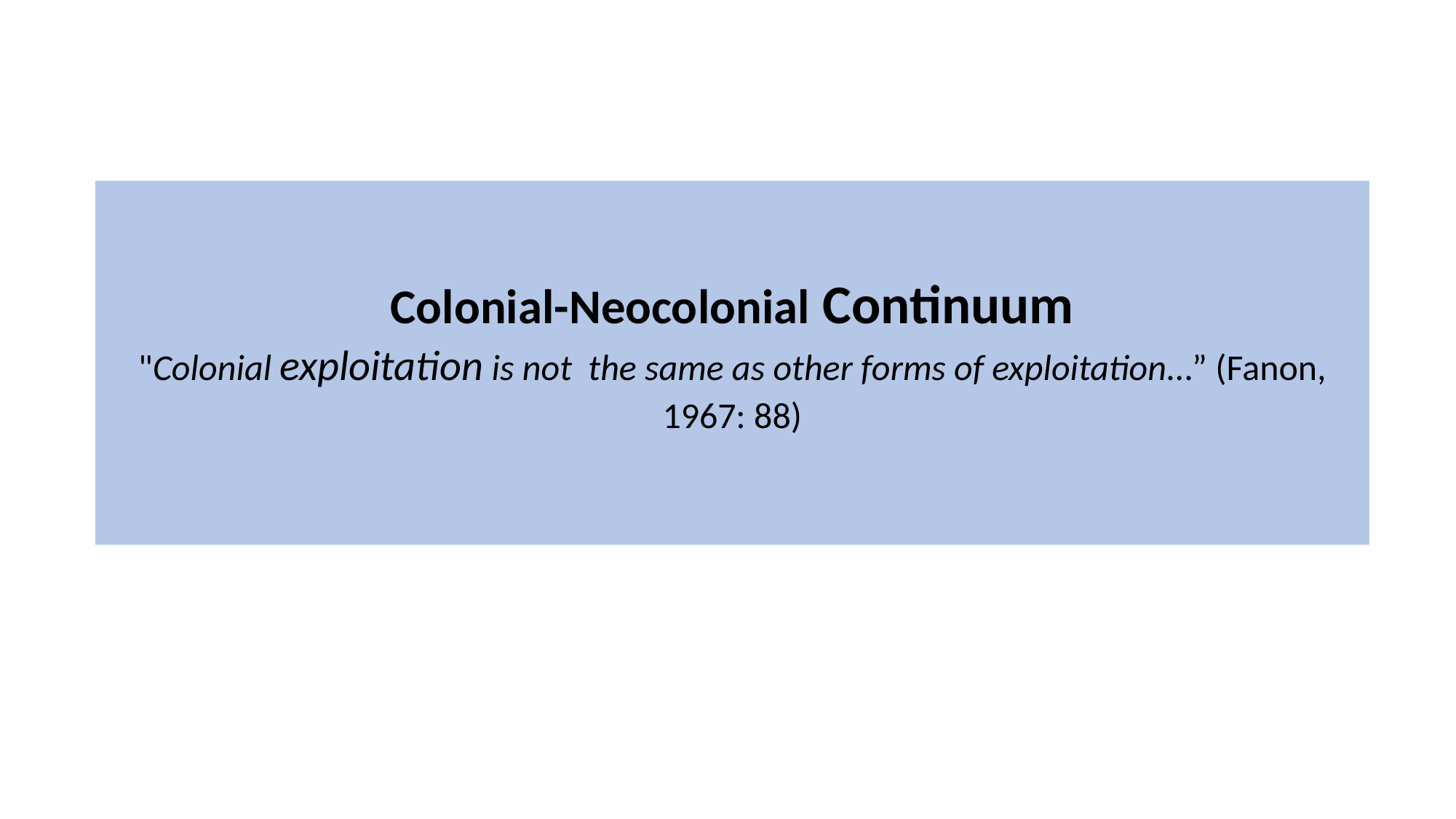

Colonial-Neocolonial Continuum
"Colonial exploitation is not  the same as other forms of exploitation…” (Fanon, 1967: 88)